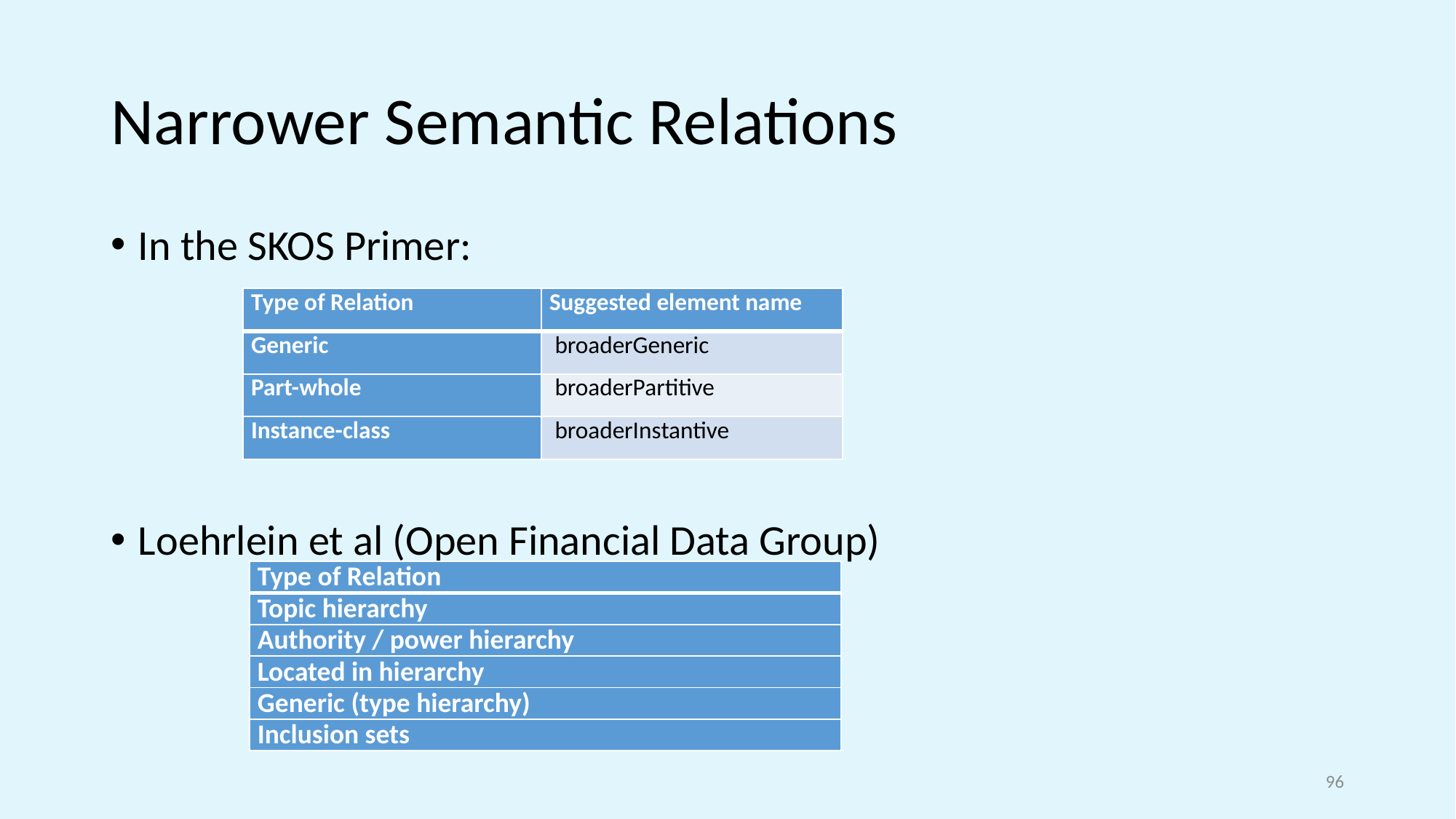

# Narrower Semantic Relations
In the SKOS Primer:

Loehrlein et al (Open Financial Data Group)
| Type of Relation | Suggested element name |
| --- | --- |
| Generic | broaderGeneric |
| Part-whole | broaderPartitive |
| Instance-class | broaderInstantive |
| Type of Relation |
| --- |
| Topic hierarchy |
| Authority / power hierarchy |
| Located in hierarchy |
| Generic (type hierarchy) |
| Inclusion sets |
96